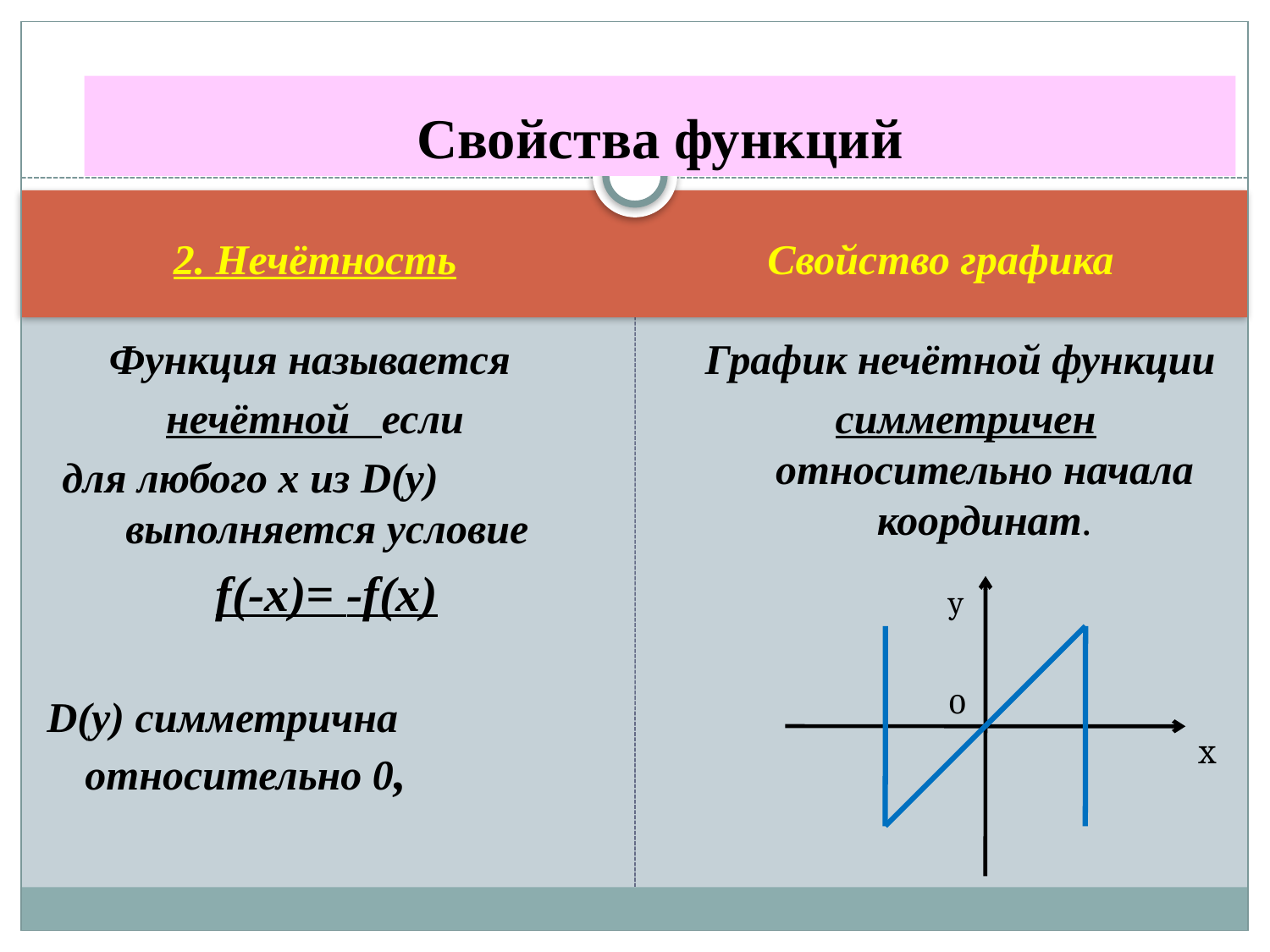

# Свойства функций
2. Нечётность
Свойство графика
Функция называется
нечётной   если
для любого х из D(y) выполняется условие
  f(-x)= -f(x)

D(y) симметрична     относительно 0,

График нечётной функции
симметричен относительно начала координат.

y
0
х